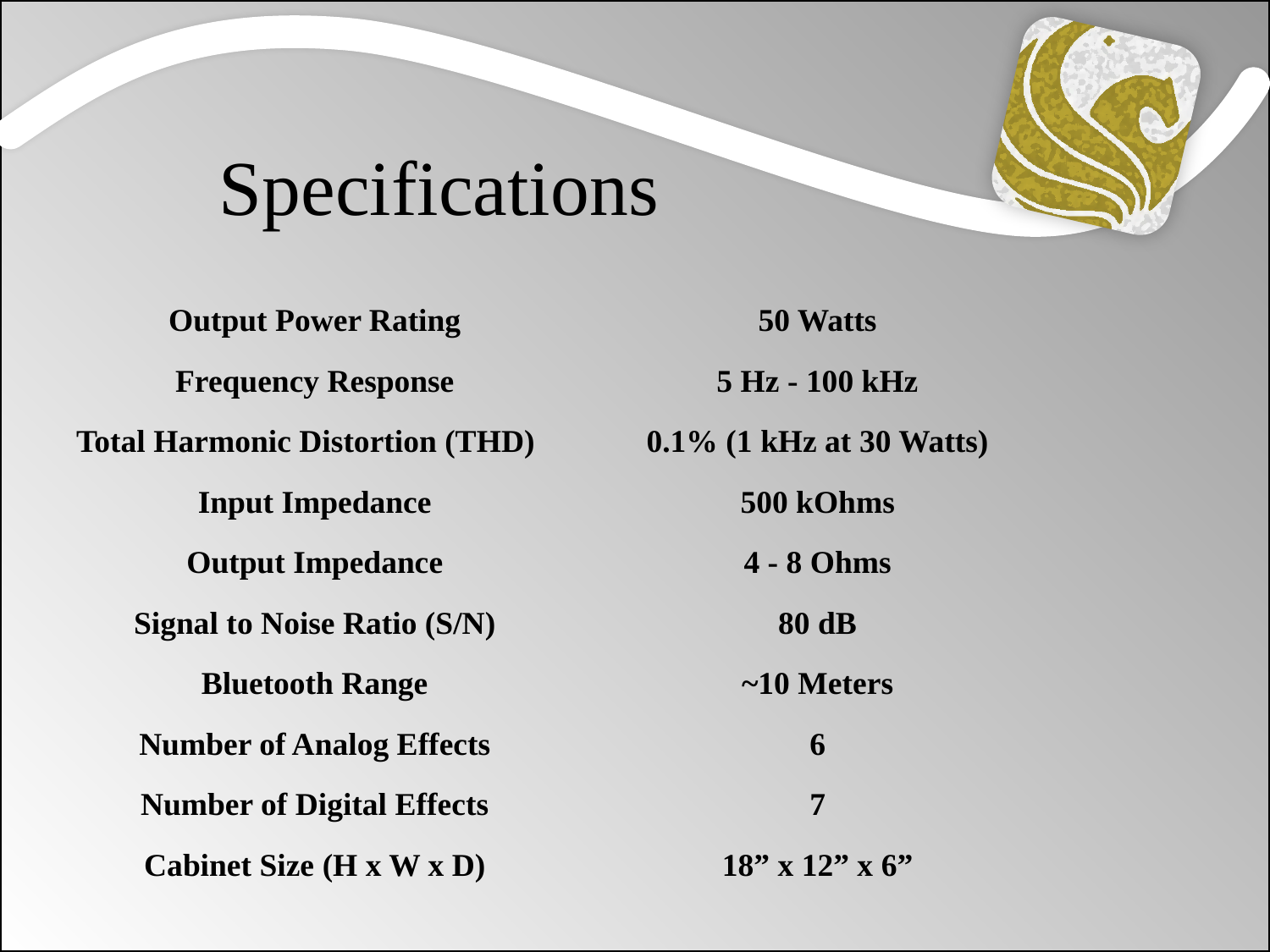

Specifications
| Output Power Rating | 50 Watts |
| --- | --- |
| Frequency Response | 5 Hz - 100 kHz |
| Total Harmonic Distortion (THD) | 0.1% (1 kHz at 30 Watts) |
| Input Impedance | 500 kOhms |
| Output Impedance | 4 - 8 Ohms |
| Signal to Noise Ratio (S/N) | 80 dB |
| Bluetooth Range | ~10 Meters |
| Number of Analog Effects | 6 |
| Number of Digital Effects | 7 |
| Cabinet Size (H x W x D) | 18” x 12” x 6” |